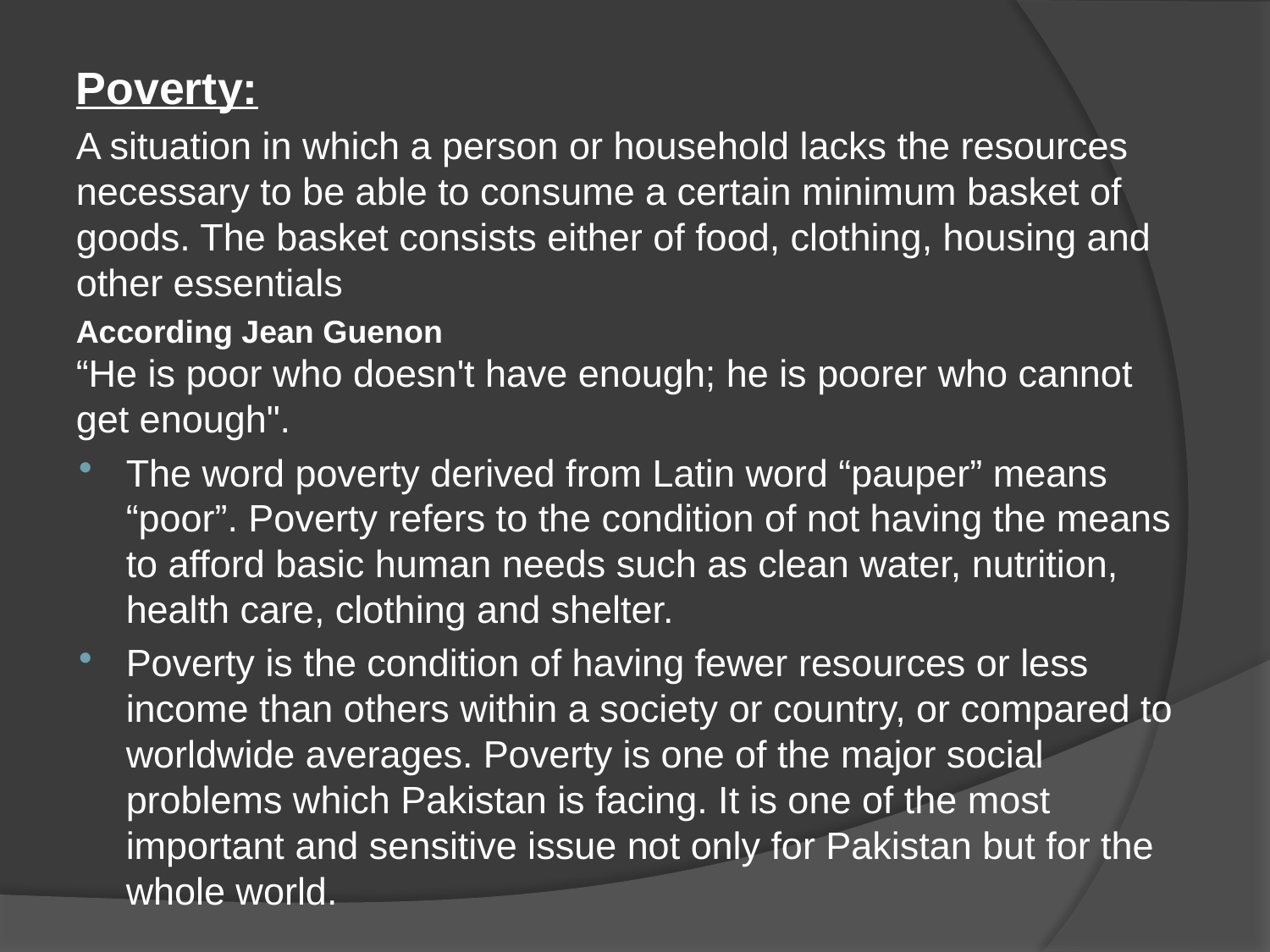

Poverty:
A situation in which a person or household lacks the resources necessary to be able to consume a certain minimum basket of goods. The basket consists either of food, clothing, housing and other essentials
According Jean Guenon
“He is poor who doesn't have enough; he is poorer who cannot get enough".
The word poverty derived from Latin word “pauper” means “poor”. Poverty refers to the condition of not having the means to afford basic human needs such as clean water, nutrition, health care, clothing and shelter.
Poverty is the condition of having fewer resources or less income than others within a society or country, or compared to worldwide averages. Poverty is one of the major social problems which Pakistan is facing. It is one of the most important and sensitive issue not only for Pakistan but for the whole world.